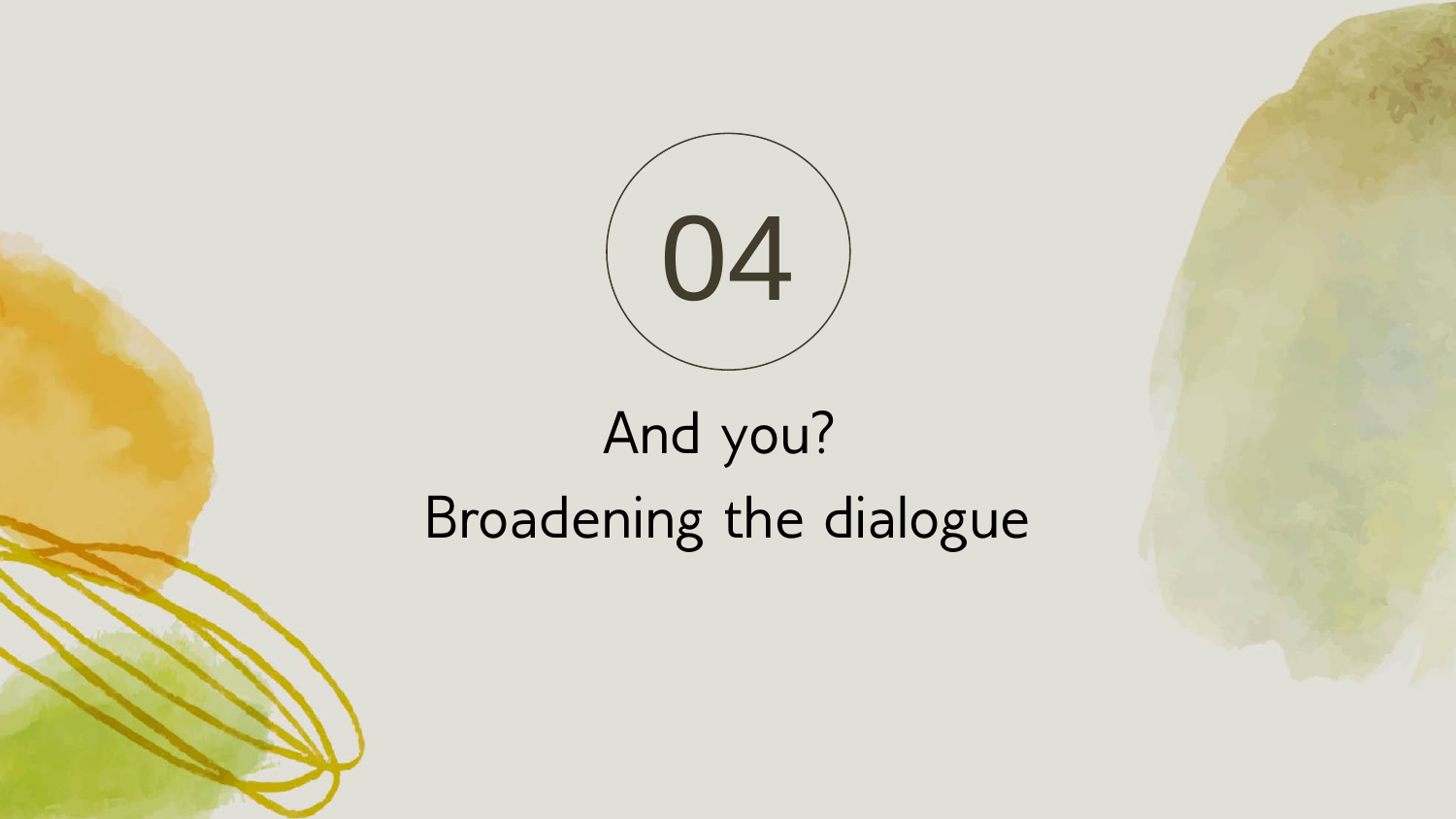

04
# And you?
Broadening the dialogue